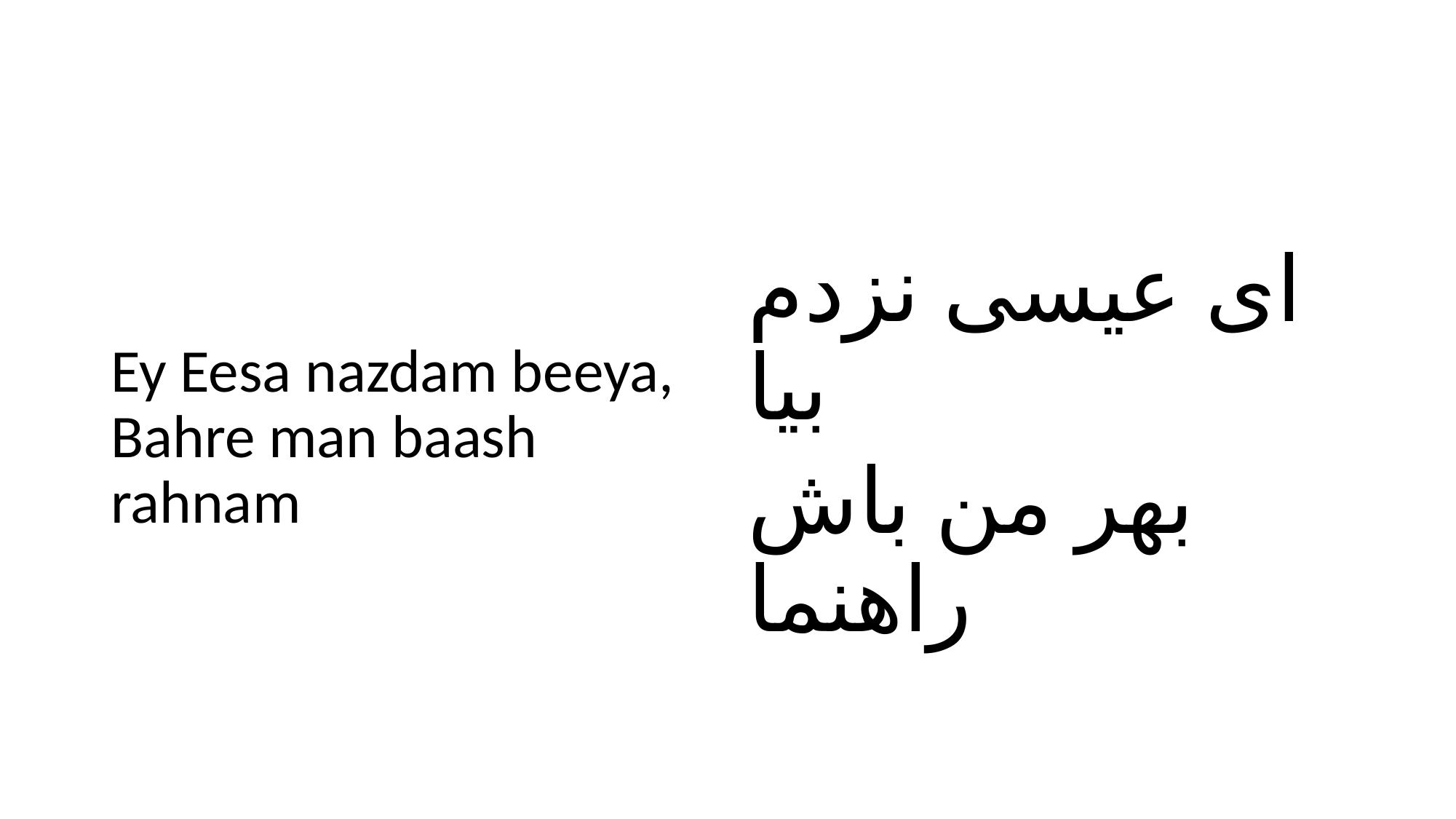

#
Ey Eesa nazdam beeya,
Bahre man baash rahnam
ای عیسی نزدم بیا
بهر من باش راهنما